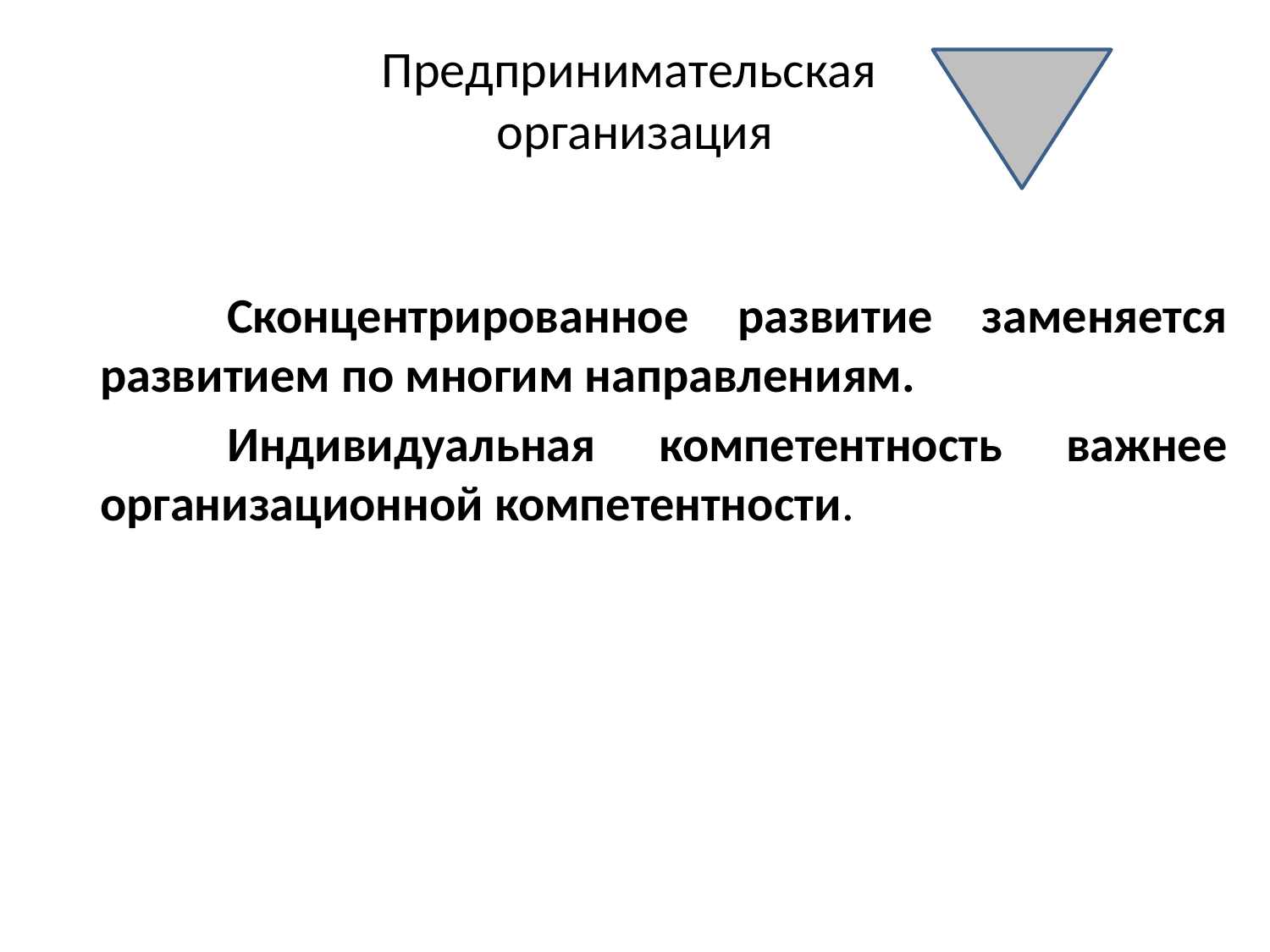

# Предпринимательская организация

		Сконцентрированное развитие заменяется развитием по многим направлениям.
		Индивидуальная компетентность важнее организационной компетентности.